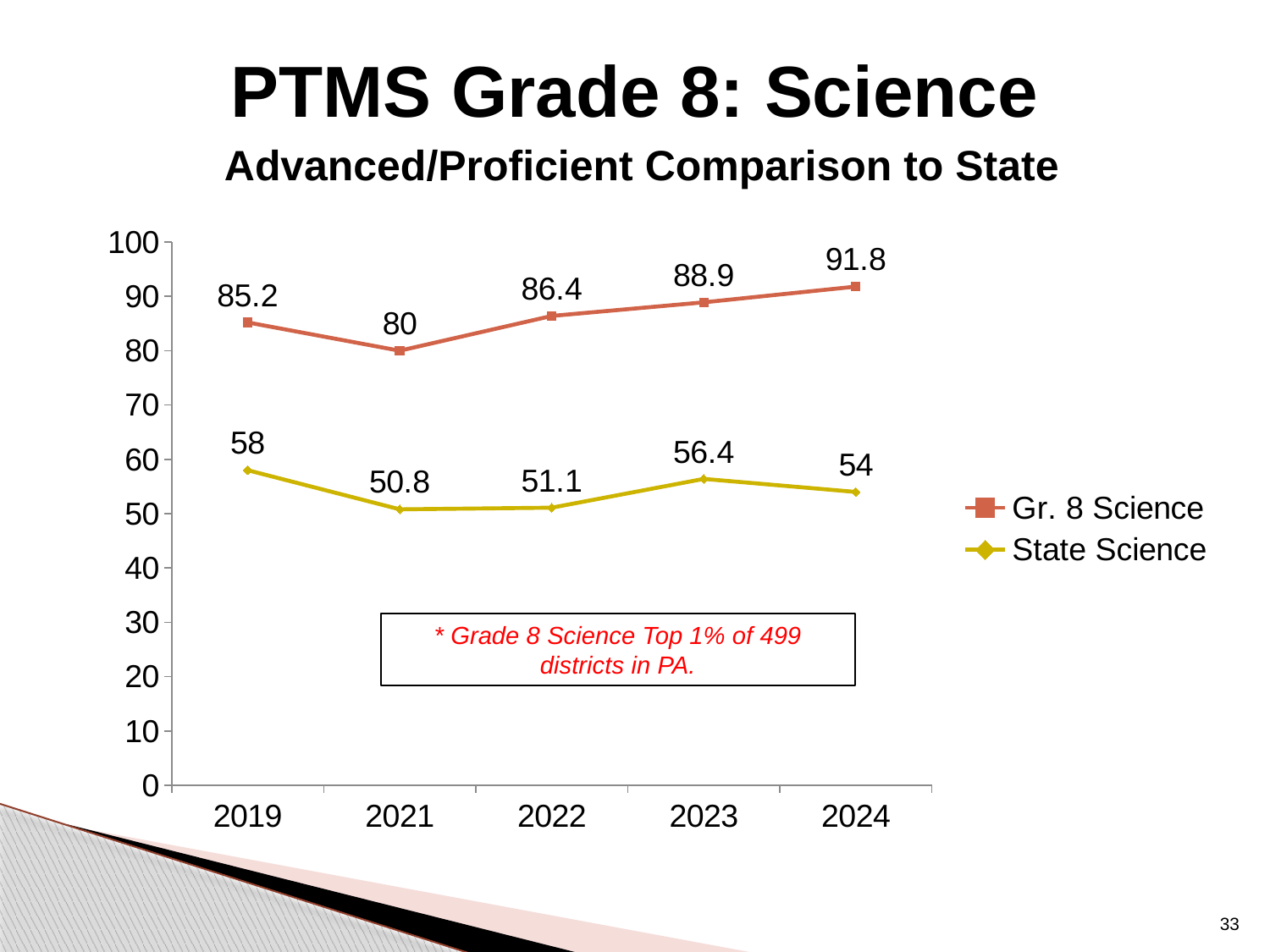

# PTMS Grade 8: Science Advanced/Proficient Comparison to State

### Chart

| Category | Gr. 8 Science | State Science |
|---|---|---|
| 2019 | 85.2 | 58.0 |
| 2021 | 80.0 | 50.8 |
| 2022 | 86.4 | 51.1 |
| 2023 | 88.9 | 56.4 |
| 2024 | 91.8 | 54.0 |
* Grade 8 Science Top 1% of 499 districts in PA.
33